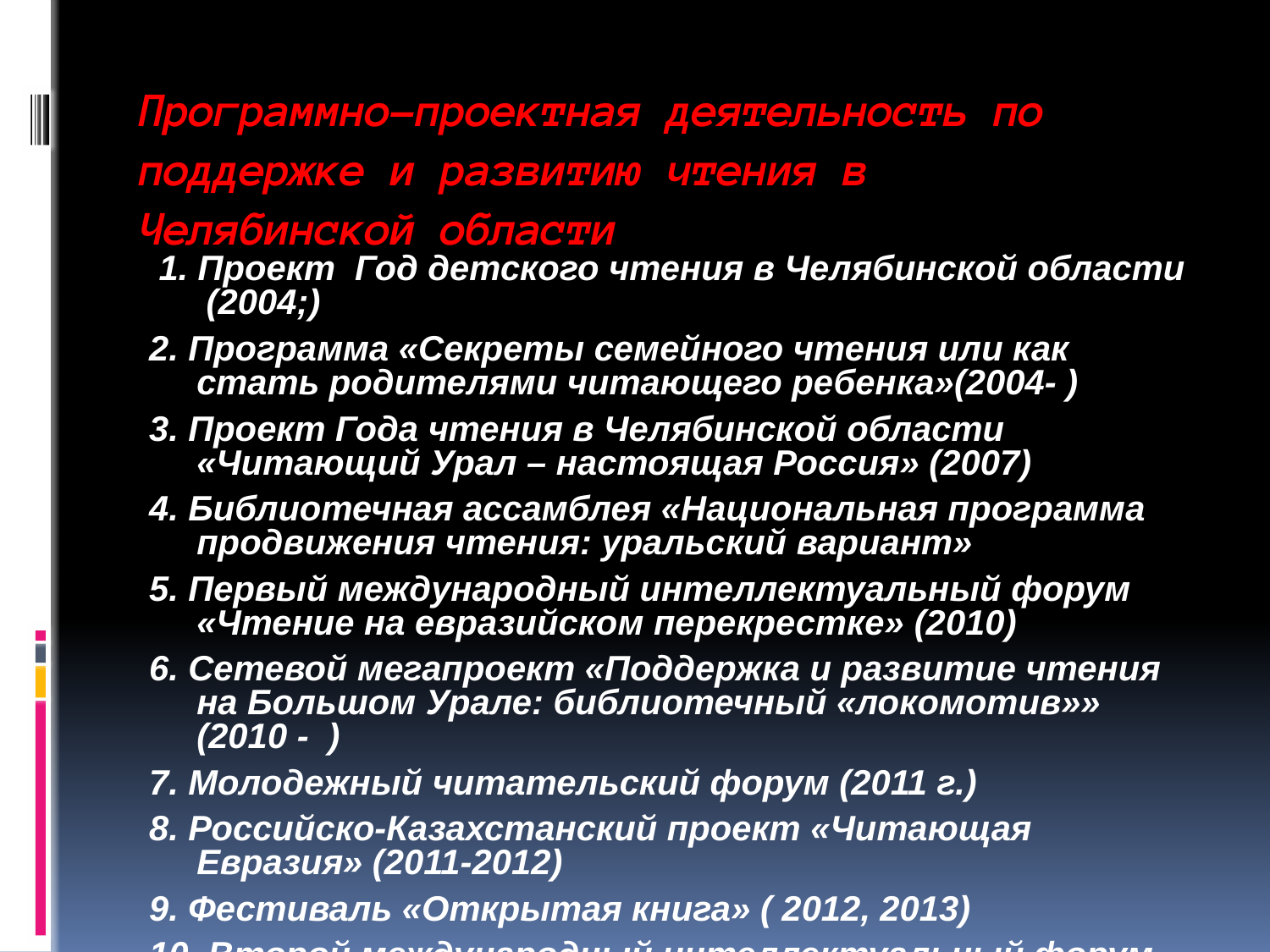

# Программно-проектная деятельность по поддержке и развитию чтения в Челябинской области
 1. Проект  Год детского чтения в Челябинской области  (2004;)
2. Программа «Секреты семейного чтения или как стать родителями читающего ребенка»(2004- )
3. Проект Года чтения в Челябинской области «Читающий Урал – настоящая Россия» (2007)
4. Библиотечная ассамблея «Национальная программа продвижения чтения: уральский вариант»
5. Первый международный интеллектуальный форум «Чтение на евразийском перекрестке» (2010)
6. Сетевой мегапроект «Поддержка и развитие чтения на Большом Урале: библиотечный «локомотив»» (2010 -  )
7. Молодежный читательский форум (2011 г.)
8. Российско-Казахстанский проект «Читающая Евразия» (2011-2012)
9. Фестиваль «Открытая книга» ( 2012, 2013)
10. Второй международный интеллектуальный форум «Чтение на евразийском перекрестке» (2013)